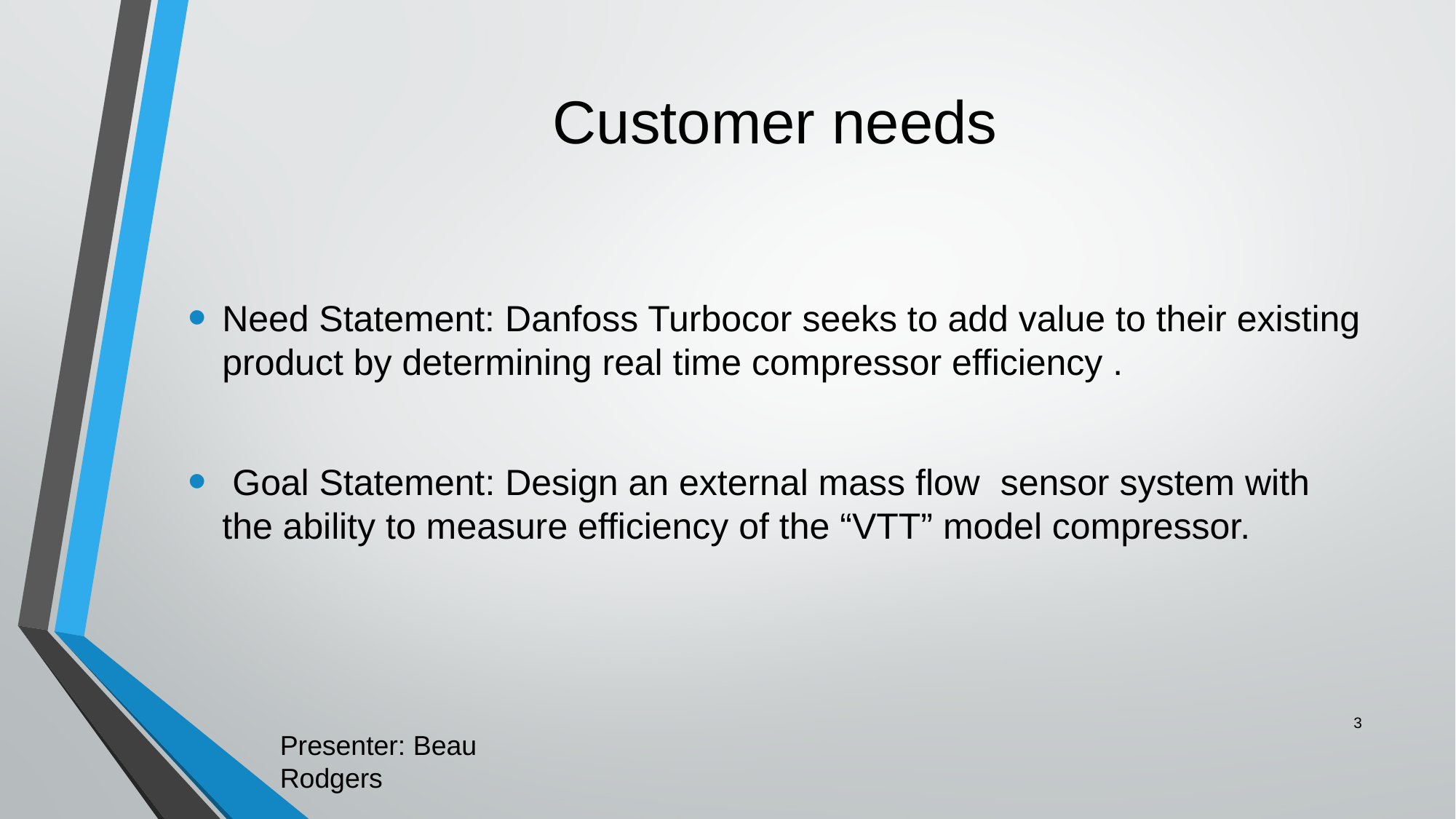

# Customer needs

Need Statement: Danfoss Turbocor seeks to add value to their existing product by determining real time compressor efficiency .

 Goal Statement: Design an external mass flow  sensor system with the ability to measure efficiency of the “VTT” model compressor.

3
Presenter: Beau Rodgers